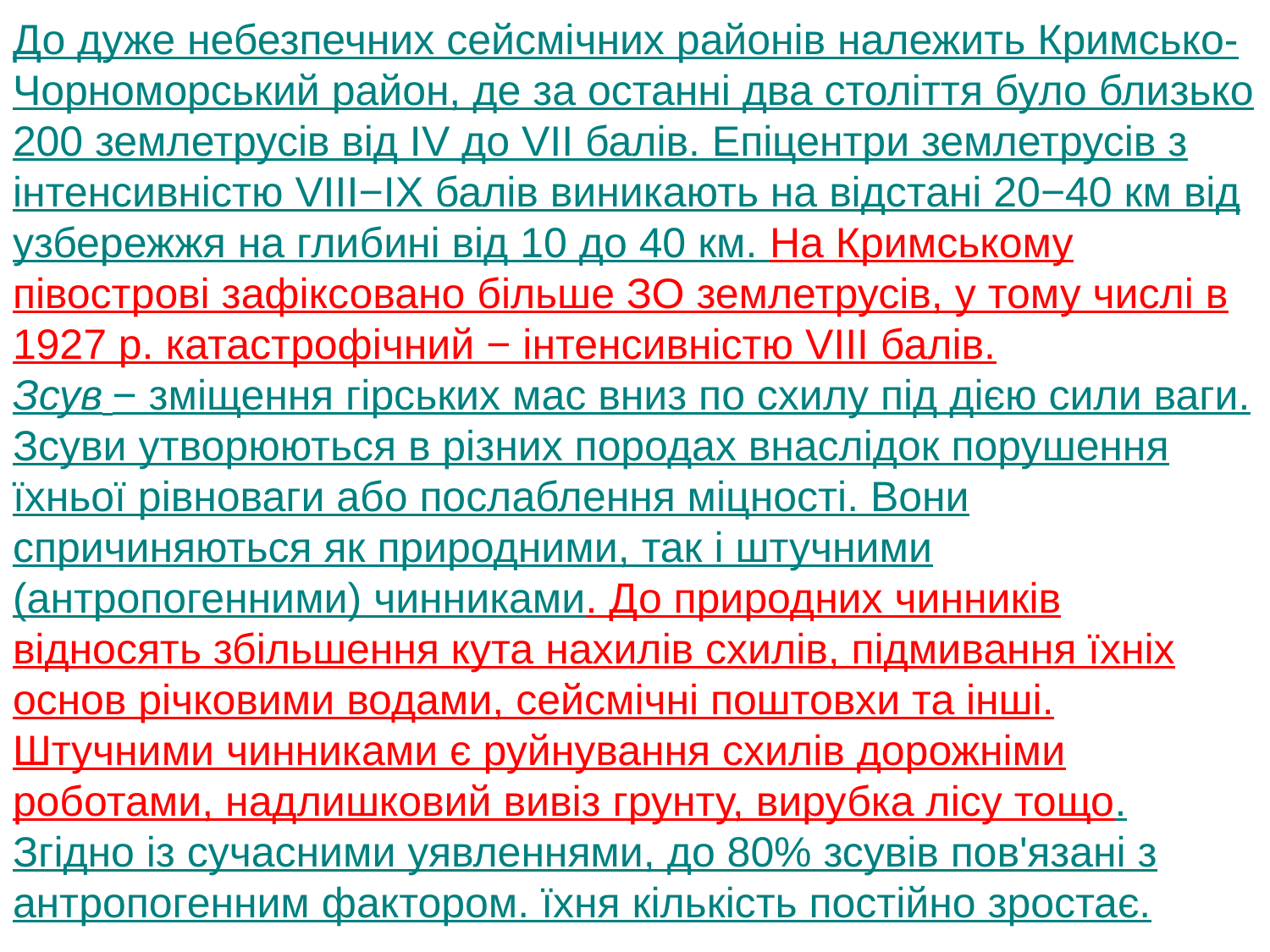

До дуже небезпечних сейсмічних районів належить Кримсько- Чорноморський район, де за останні два століття було близько 200 землетрусів від IV до VII балів. Епіцентри землетрусів з інтенсивністю VIII−IX балів виникають на відстані 20−40 км від узбережжя на глибині від 10 до 40 км. На Кримському півострові зафіксовано більше ЗО землетрусів, у тому числі в 1927 р. катастрофічний − інтенсивністю VIII балів.
Зсув − зміщення гірських мас вниз по схилу під дією сили ваги. Зсуви утворюються в різних породах внаслідок порушення їхньої рівноваги або послаблення міцності. Вони спричиняються як природними, так і штучними (антропогенними) чинниками. До природних чинників відносять збільшення кута нахилів схилів, підмивання їхніх основ річковими водами, сейсмічні поштовхи та інші. Штучними чинниками є руйнування схилів дорожніми роботами, надлишковий вивіз грунту, вирубка лісу тощо. Згідно із сучасними уявленнями, до 80% зсувів пов'язані з антропогенним фактором. їхня кількість постійно зростає.

Сель −бурхливий болотно-кам'яний потік, який раптово виникає в руслах гірських річок внаслідок інтенсивних злив, танення снігу та льоду, землетрусів, вулканічних вибухів тощо.